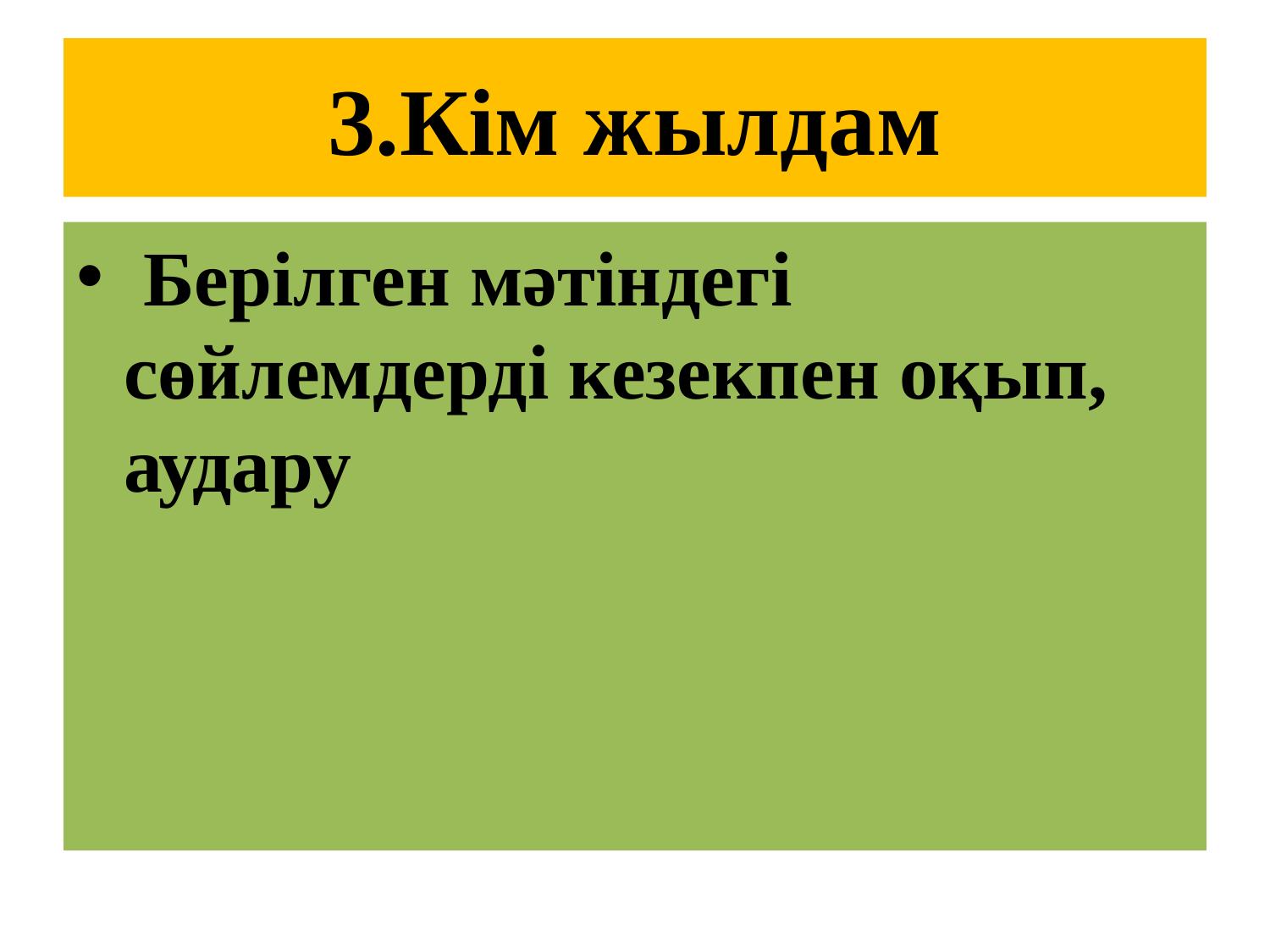

# 3.Кім жылдам
 Берілген мәтіндегі сөйлемдерді кезекпен оқып, аудару